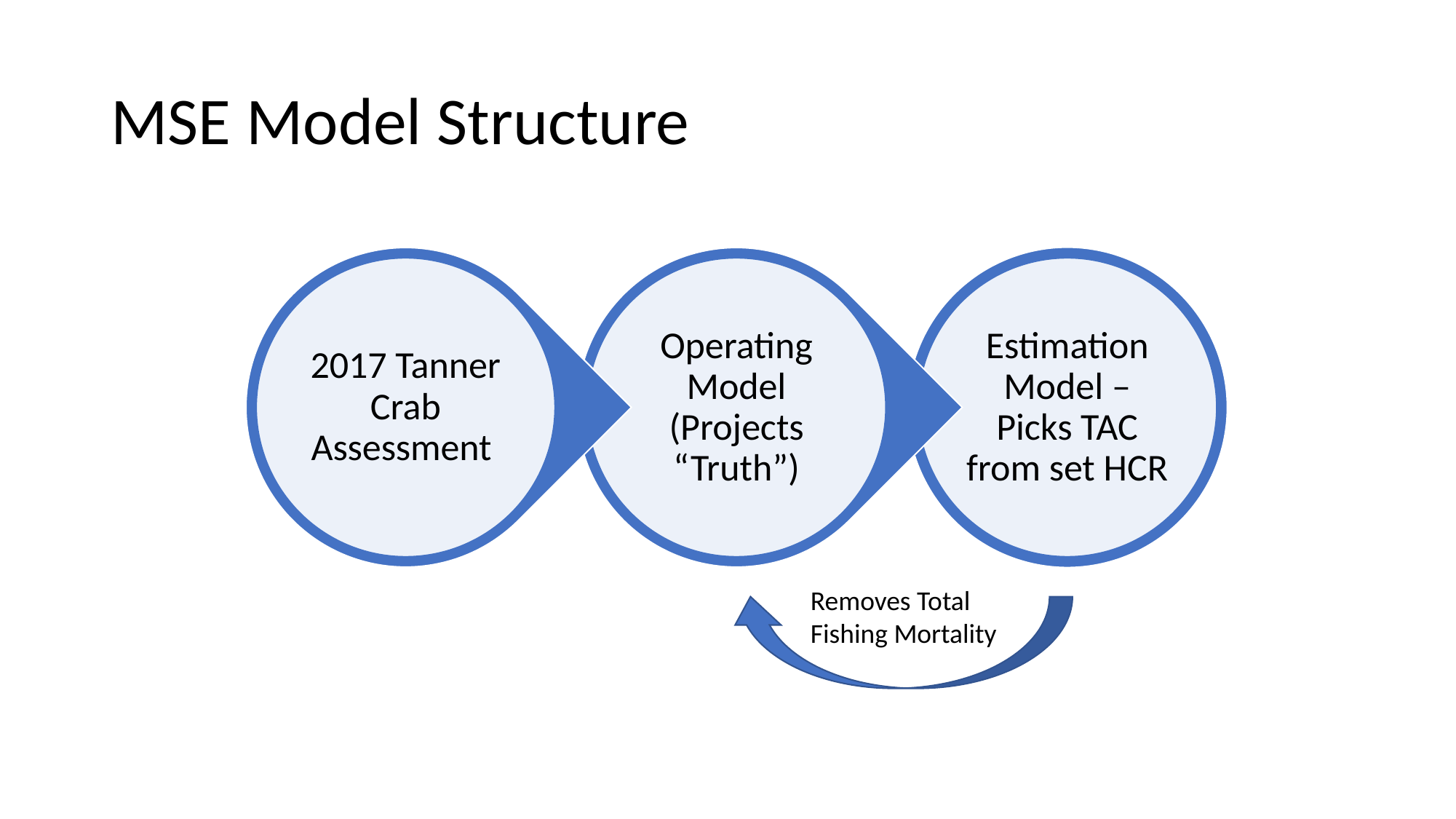

# MSE Model Structure
Estimation Model – Picks TAC from set HCR
Operating Model (Projects “Truth”)
2017 Tanner Crab Assessment
Removes Total Fishing Mortality